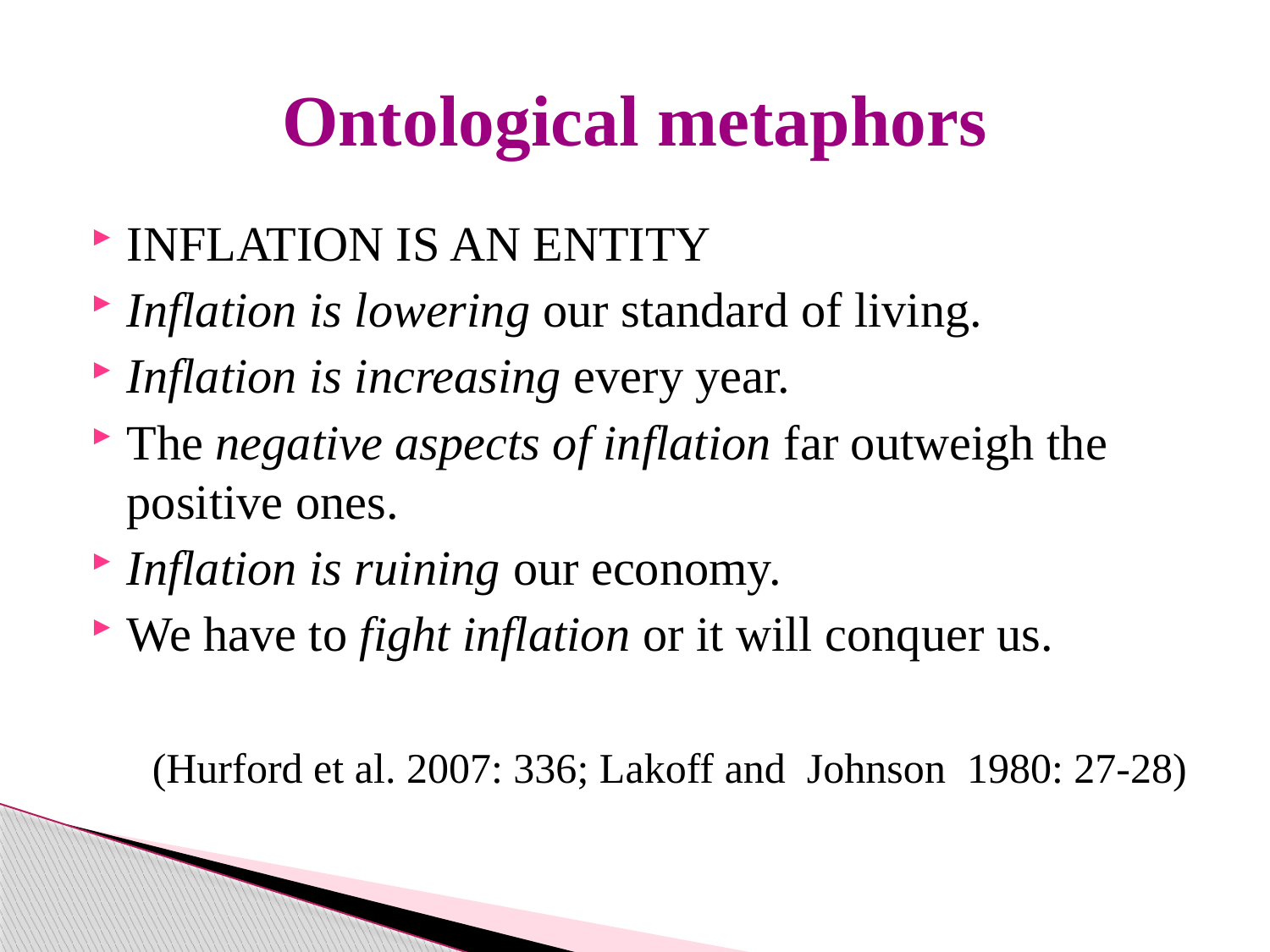

# Ontological metaphors
INFLATION IS AN ENTITY
Inflation is lowering our standard of living.
Inflation is increasing every year.
The negative aspects of inflation far outweigh the positive ones.
Inflation is ruining our economy.
We have to fight inflation or it will conquer us.

     (Hurford et al. 2007: 336; Lakoff and  Johnson  1980: 27-28)